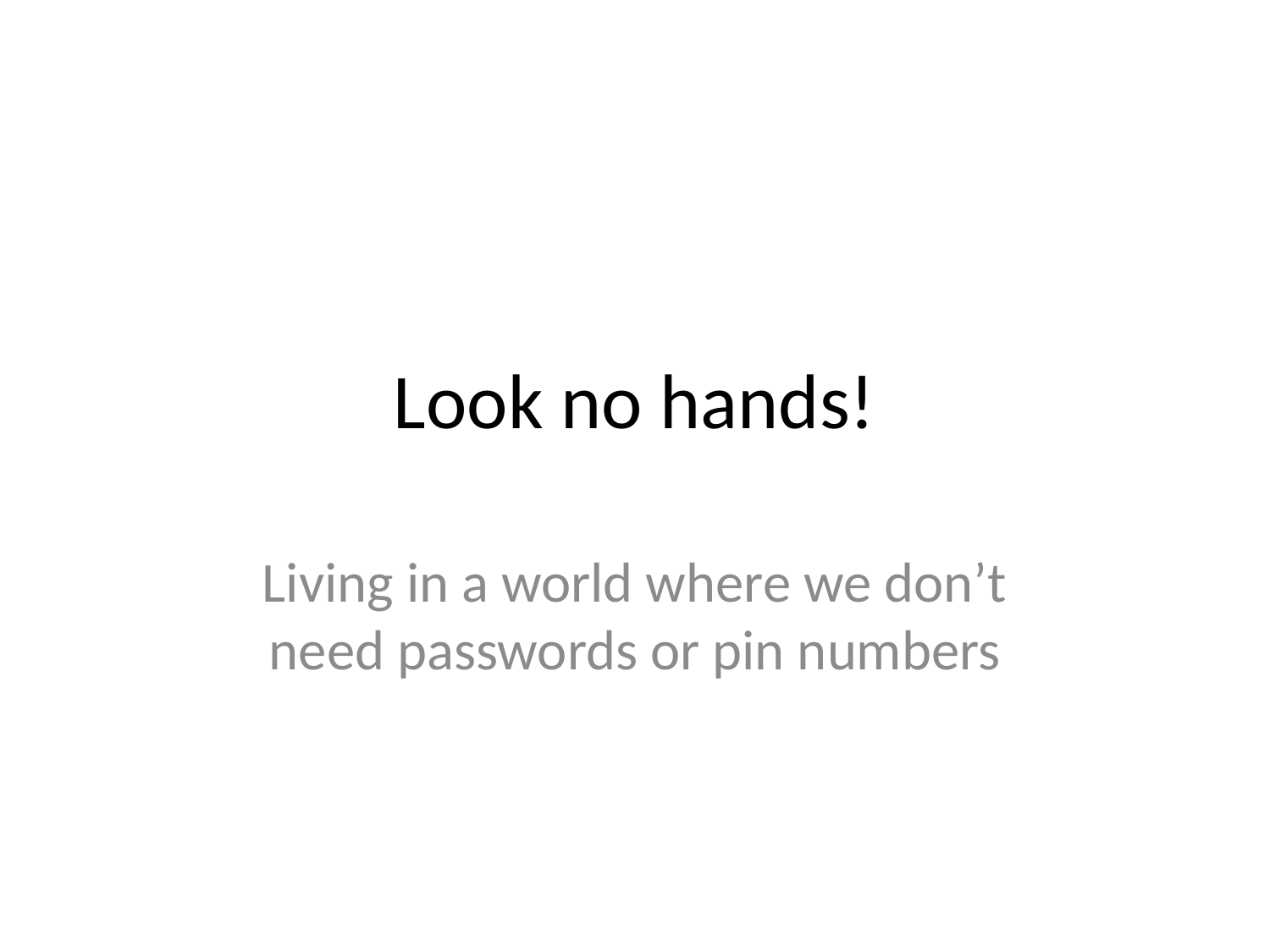

# Look no hands!
Living in a world where we don’t need passwords or pin numbers